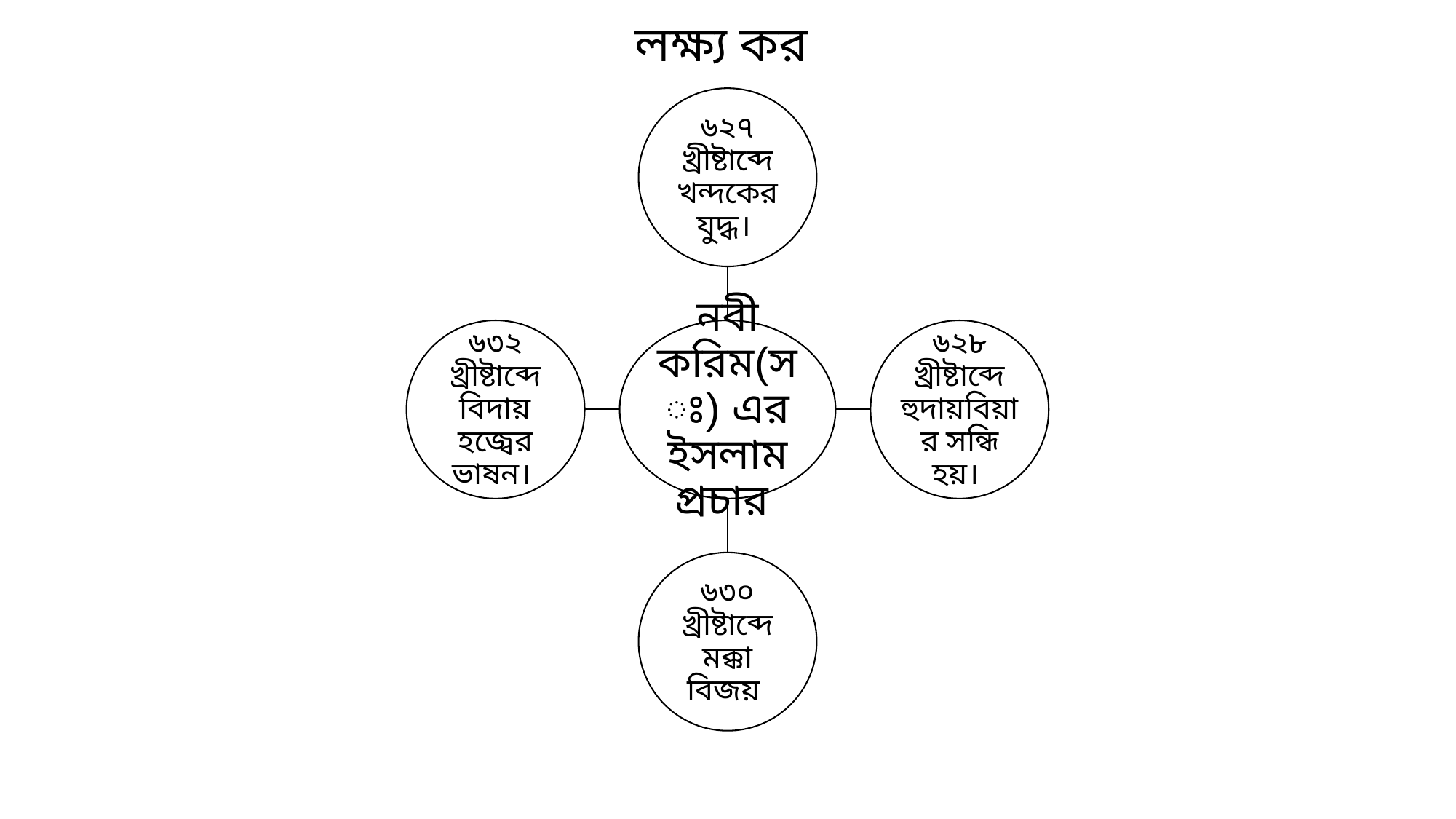

লক্ষ্য কর
৬২৭ খ্রীষ্টাব্দে খন্দকের যুদ্ধ।

৬৩২ খ্রীষ্টাব্দে বিদায় হজ্বের ভাষন।
নবী করিম(সঃ) এর ইসলাম প্রচার
৬২৮ খ্রীষ্টাব্দে হুদায়বিয়ার সন্ধি হয়।

৬৩০ খ্রীষ্টাব্দে মক্কা বিজয়